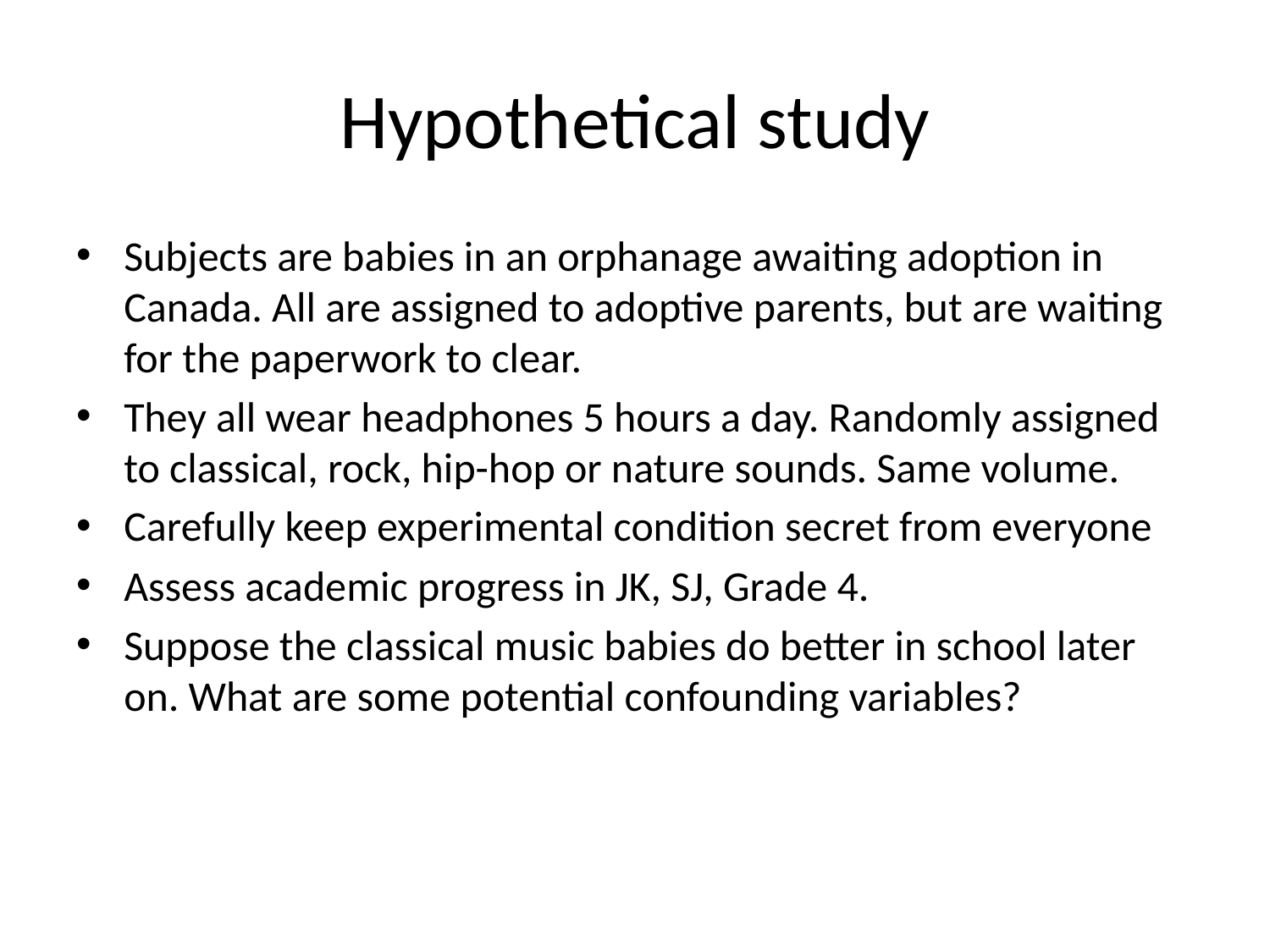

# Hypothetical study
Subjects are babies in an orphanage awaiting adoption in Canada. All are assigned to adoptive parents, but are waiting for the paperwork to clear.
They all wear headphones 5 hours a day. Randomly assigned to classical, rock, hip-hop or nature sounds. Same volume.
Carefully keep experimental condition secret from everyone
Assess academic progress in JK, SJ, Grade 4.
Suppose the classical music babies do better in school later on. What are some potential confounding variables?